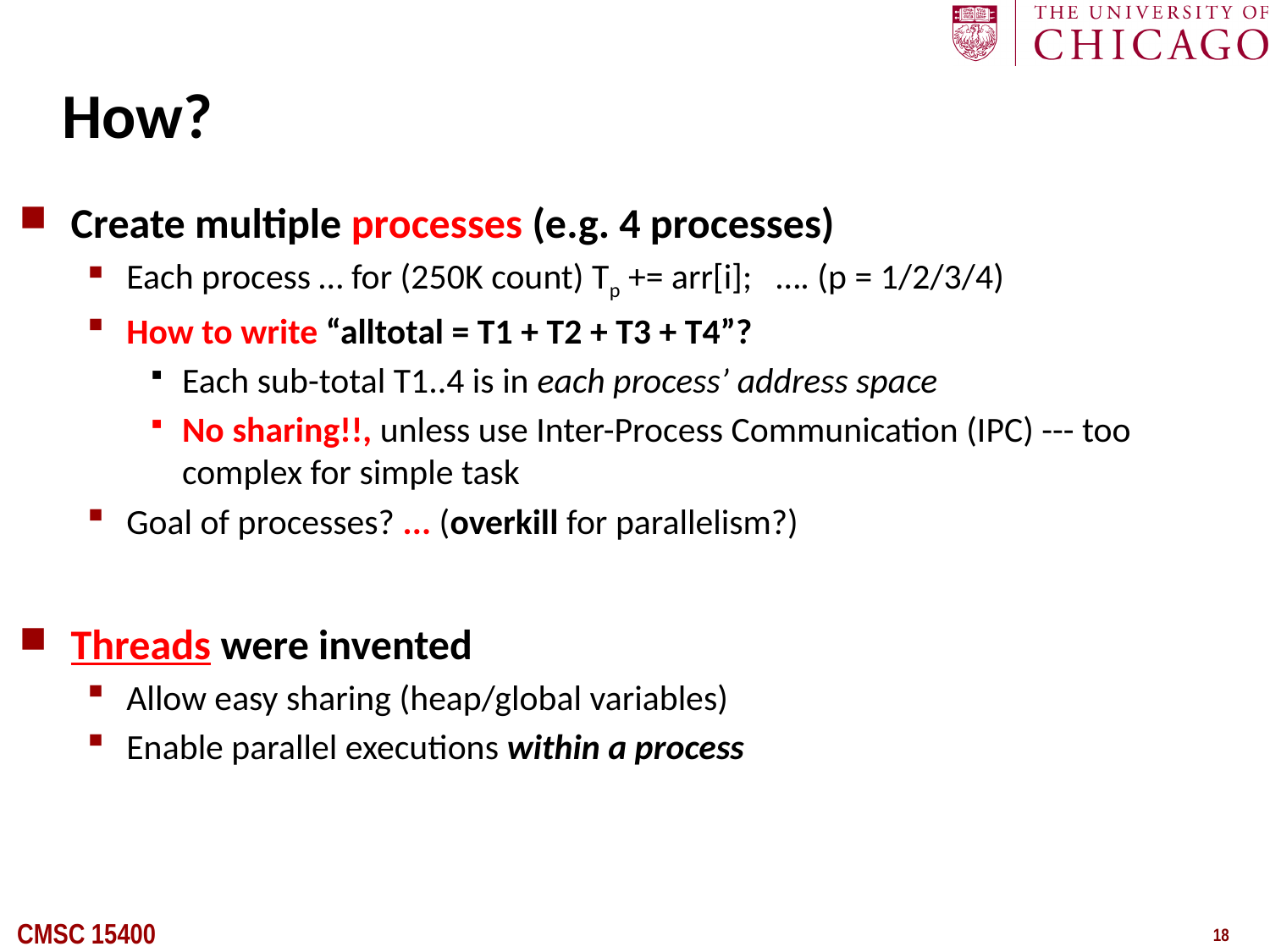

# How?
Create multiple processes (e.g. 4 processes)
Each process … for (250K count) Tp += arr[i];   …. (p = 1/2/3/4)
How to write “alltotal = T1 + T2 + T3 + T4”?
Each sub-total T1..4 is in each process’ address space
No sharing!!, unless use Inter-Process Communication (IPC) --- too complex for simple task
Goal of processes? ... (overkill for parallelism?)

Threads were invented
Allow easy sharing (heap/global variables)
Enable parallel executions within a process